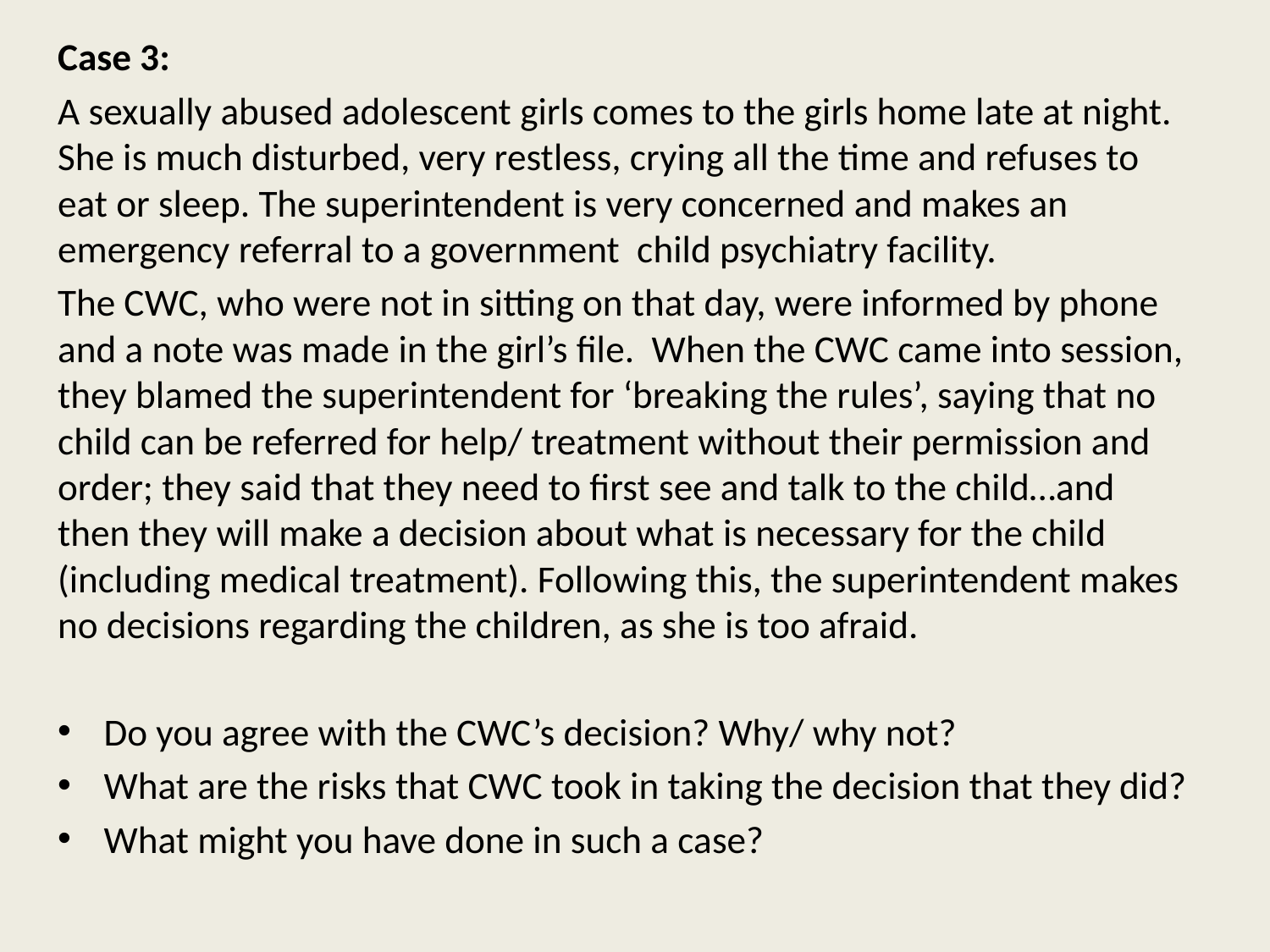

Case 3:
A sexually abused adolescent girls comes to the girls home late at night. She is much disturbed, very restless, crying all the time and refuses to eat or sleep. The superintendent is very concerned and makes an emergency referral to a government  child psychiatry facility.
The CWC, who were not in sitting on that day, were informed by phone and a note was made in the girl’s file.  When the CWC came into session, they blamed the superintendent for ‘breaking the rules’, saying that no child can be referred for help/ treatment without their permission and order; they said that they need to first see and talk to the child…and then they will make a decision about what is necessary for the child (including medical treatment). Following this, the superintendent makes no decisions regarding the children, as she is too afraid.

Do you agree with the CWC’s decision? Why/ why not?
What are the risks that CWC took in taking the decision that they did?
What might you have done in such a case?